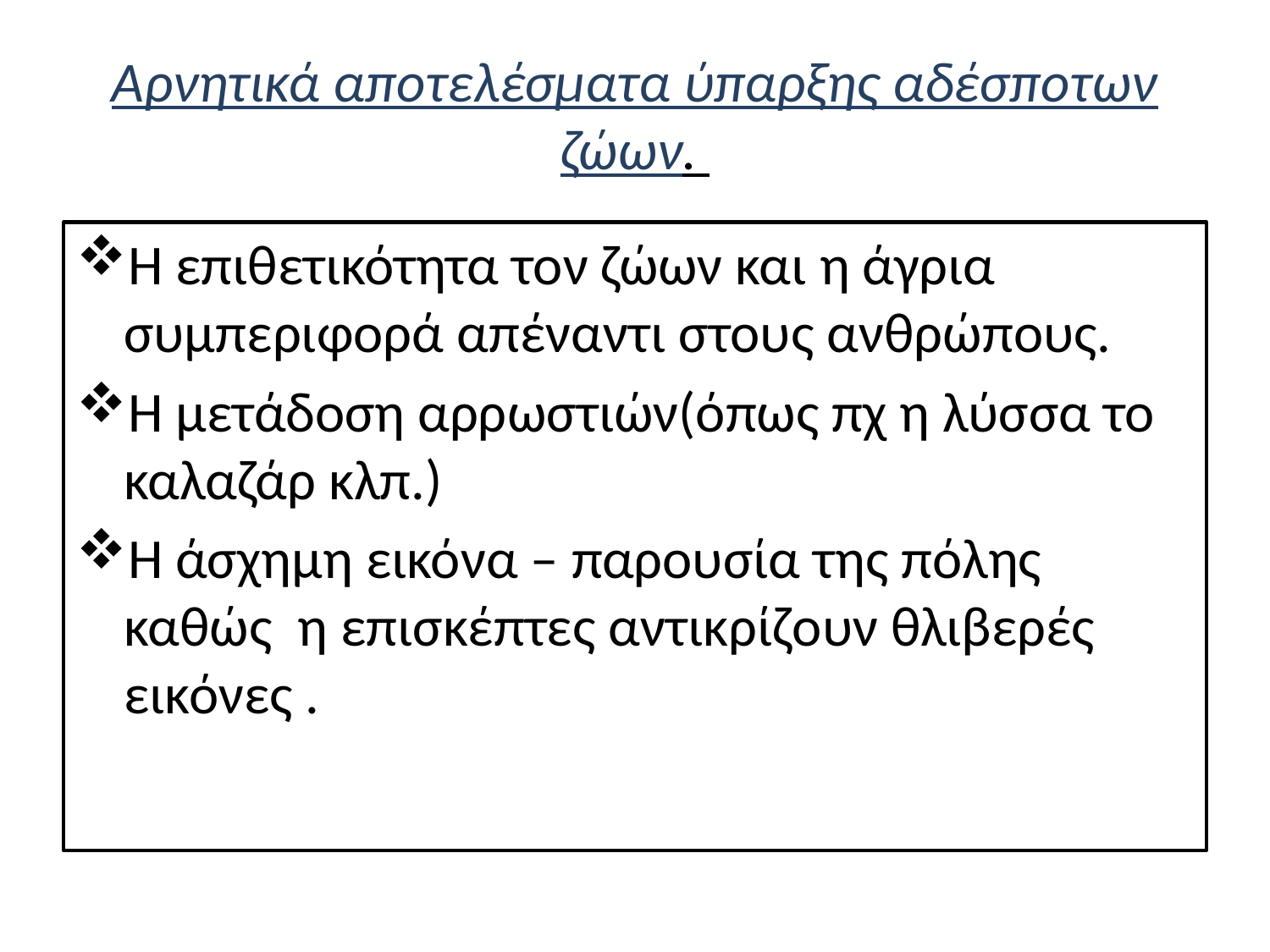

# Αρνητικά αποτελέσματα ύπαρξης αδέσποτων ζώων.
Η επιθετικότητα τον ζώων και η άγρια συμπεριφορά απέναντι στους ανθρώπους.
Η μετάδοση αρρωστιών(όπως πχ η λύσσα το καλαζάρ κλπ.)
Η άσχημη εικόνα – παρουσία της πόλης καθώς  η επισκέπτες αντικρίζουν θλιβερές εικόνες .